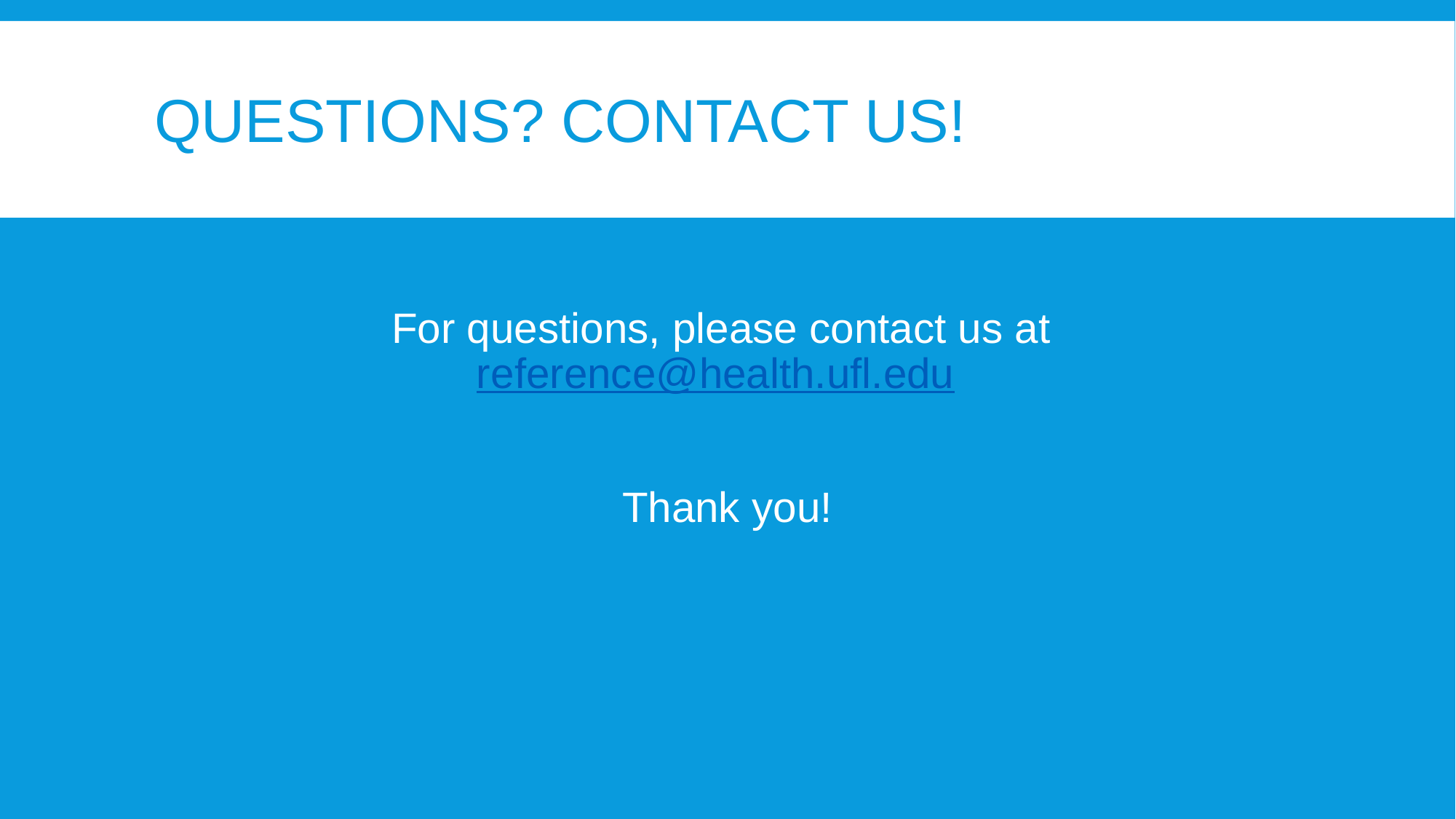

# Questions? Contact Us!
For questions, please contact us at reference@health.ufl.edu

Thank you!